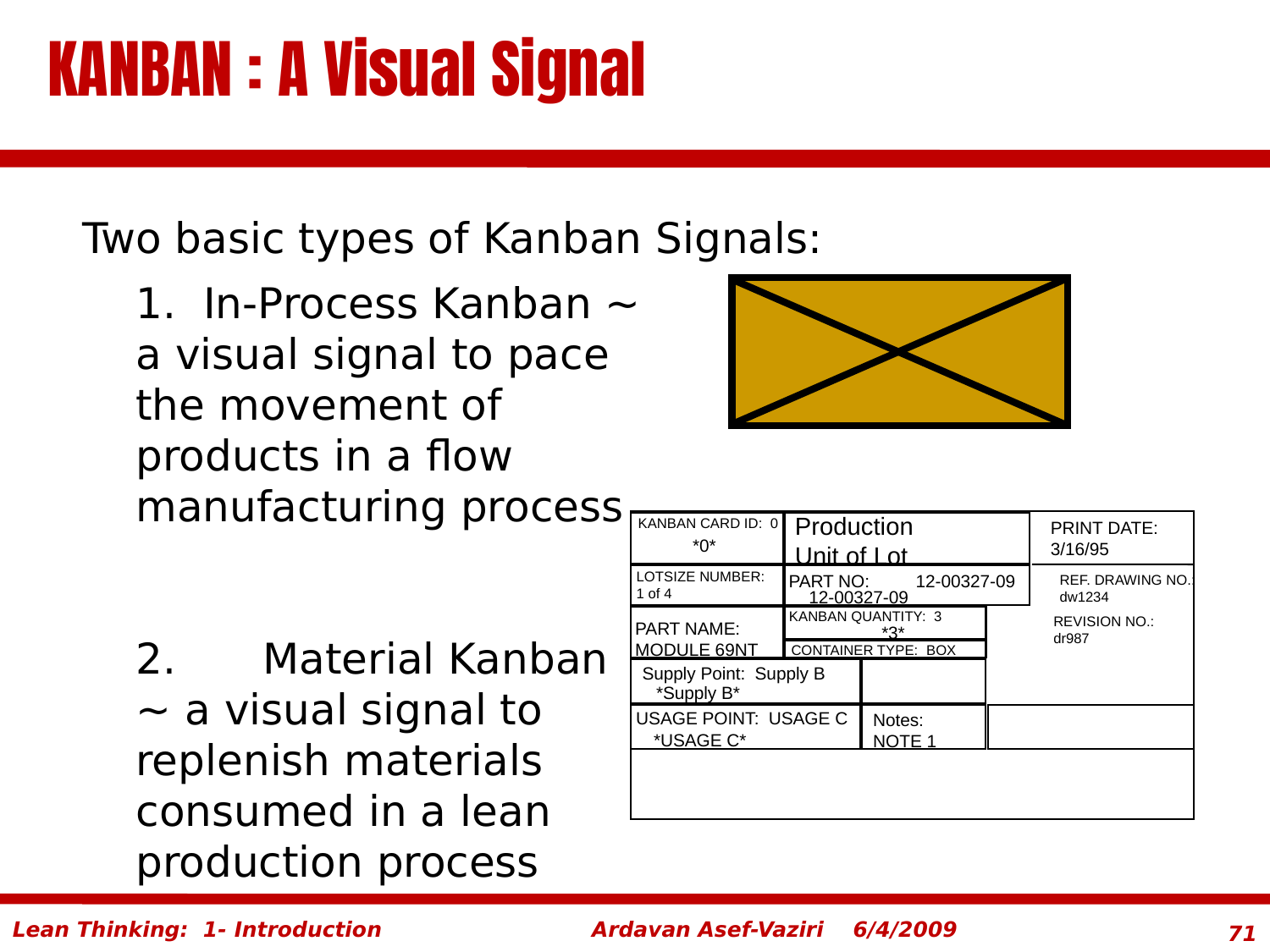

# KANBAN : A Visual Signal
Two basic types of Kanban Signals:
	1.  In-Process Kanban ~ a visual signal to pace the movement of products in a flow manufacturing process

	2.	Material Kanban ~ a visual signal to replenish materials consumed in a lean production process

Production
Unit of Lot
KANBAN CARD ID:  0
PRINT DATE:
3/16/95

*0*
LOTSIZE NUMBER:
1 of 4
PART NO:	12-00327-09

REF. DRAWING NO.:
dw1234
12-00327-09
KANBAN QUANTITY:  3
REVISION NO.:
dr987

PART NAME:
MODULE 69NT
*3*
CONTAINER TYPE:  BOX

Supply Point:  Supply B

*Supply B*
USAGE POINT:  USAGE C
Notes:
NOTE 1

*USAGE C*